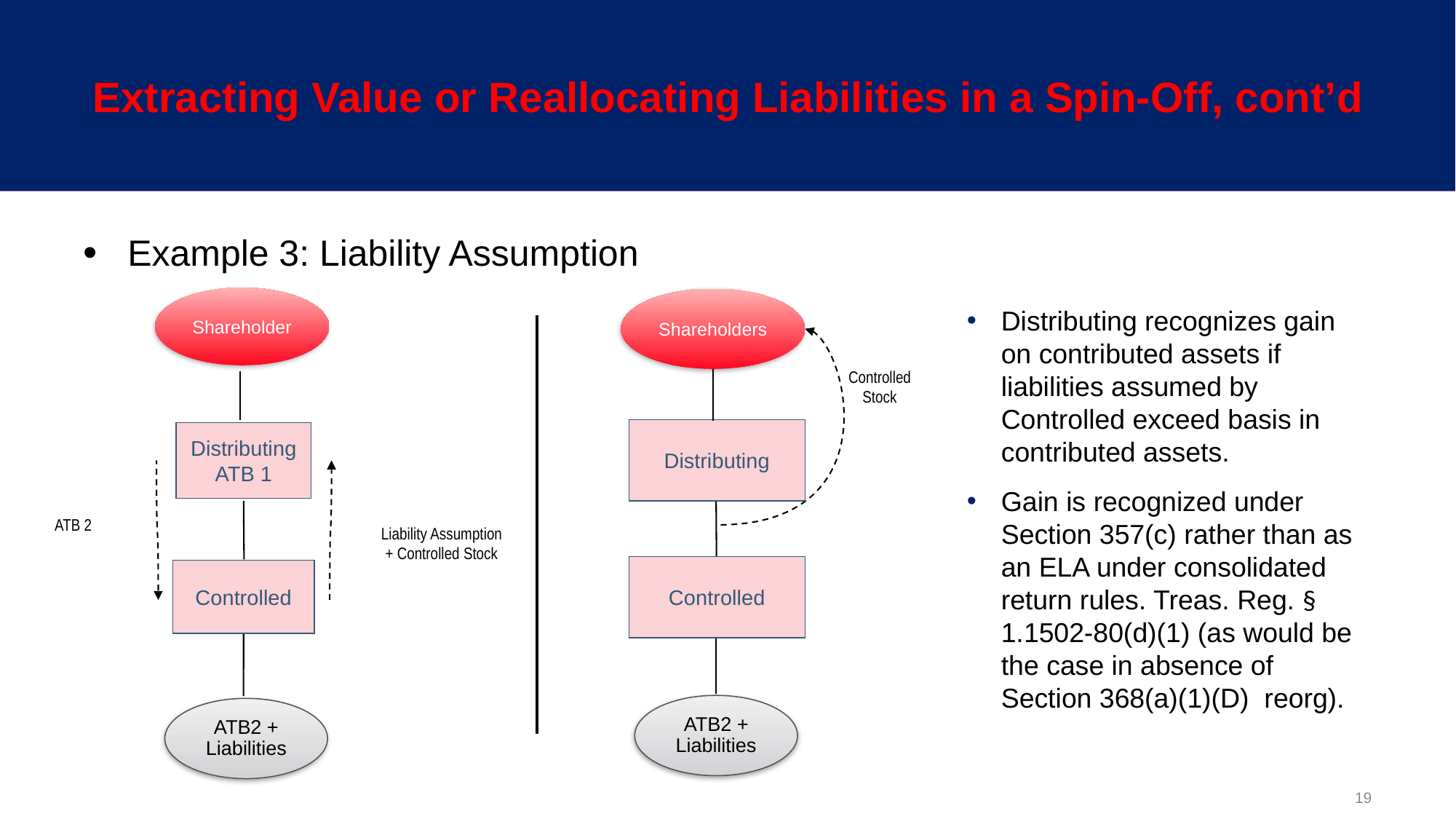

# Extracting Value or Reallocating Liabilities in a Spin-Off, cont’d
Example 3: Liability Assumption

Shareholder
Shareholders
Distributing recognizes gain on contributed assets if liabilities assumed by Controlled exceed basis in contributed assets.
Gain is recognized under Section 357(c) rather than as an ELA under consolidated return rules. Treas. Reg. § 1.1502-80(d)(1) (as would be the case in absence of Section 368(a)(1)(D)  reorg).
Controlled
Stock
Distributing
Distributing
ATB 1
ATB 2
Liability Assumption
+ Controlled Stock
Controlled
Controlled
ATB2 + Liabilities
ATB2 + Liabilities
19